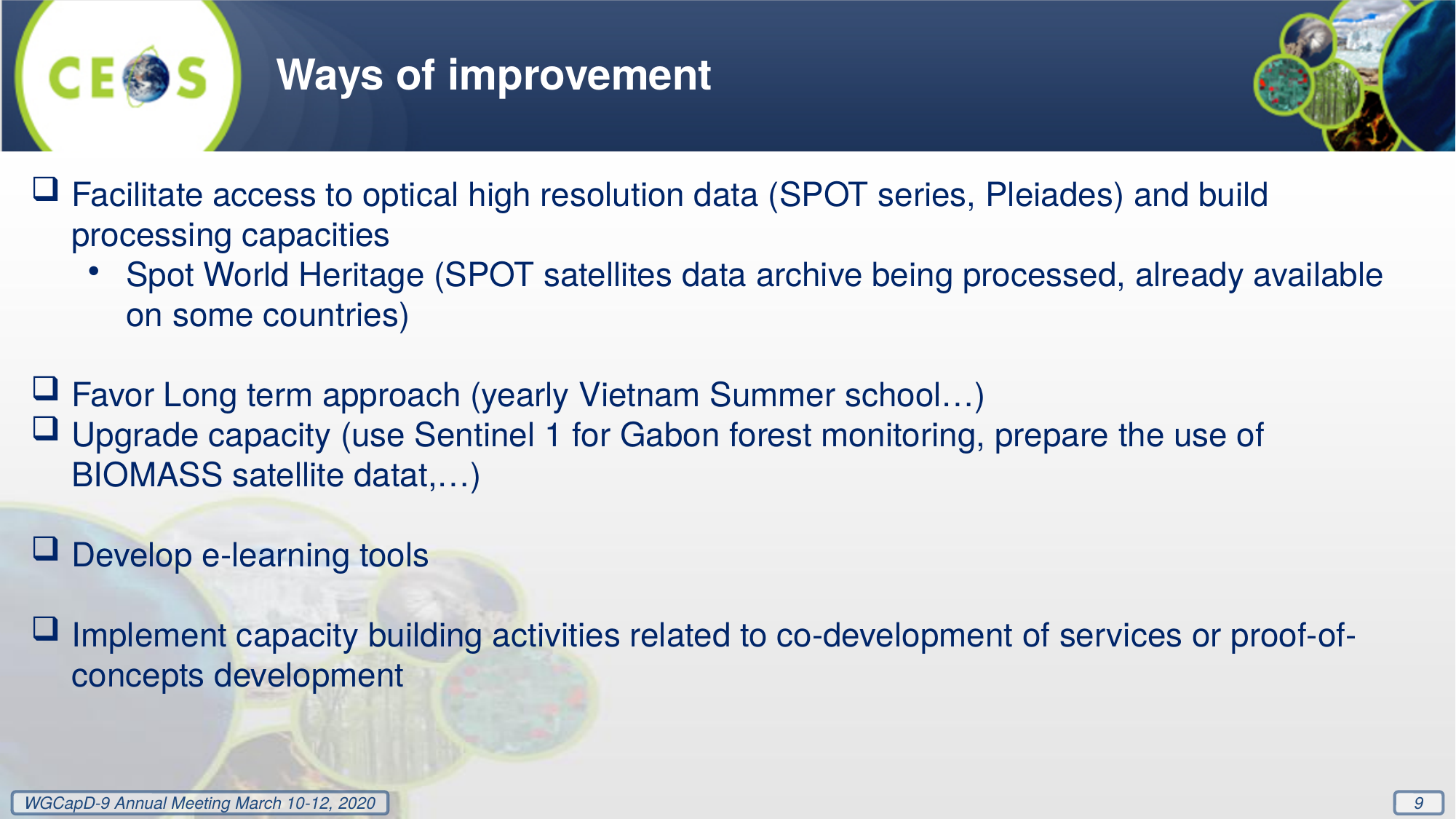

Ways of improvement
Facilitate access to optical high resolution data (SPOT series, Pleiades) and build processing capacities
Spot World Heritage (SPOT satellites data archive being processed, already available on some countries)

Favor Long term approach (yearly Vietnam Summer school…)
Upgrade capacity (use Sentinel 1 for Gabon forest monitoring, prepare the use of BIOMASS satellite datat,…)

Develop e-learning tools

Implement capacity building activities related to co-development of services or proof-of-concepts development

9